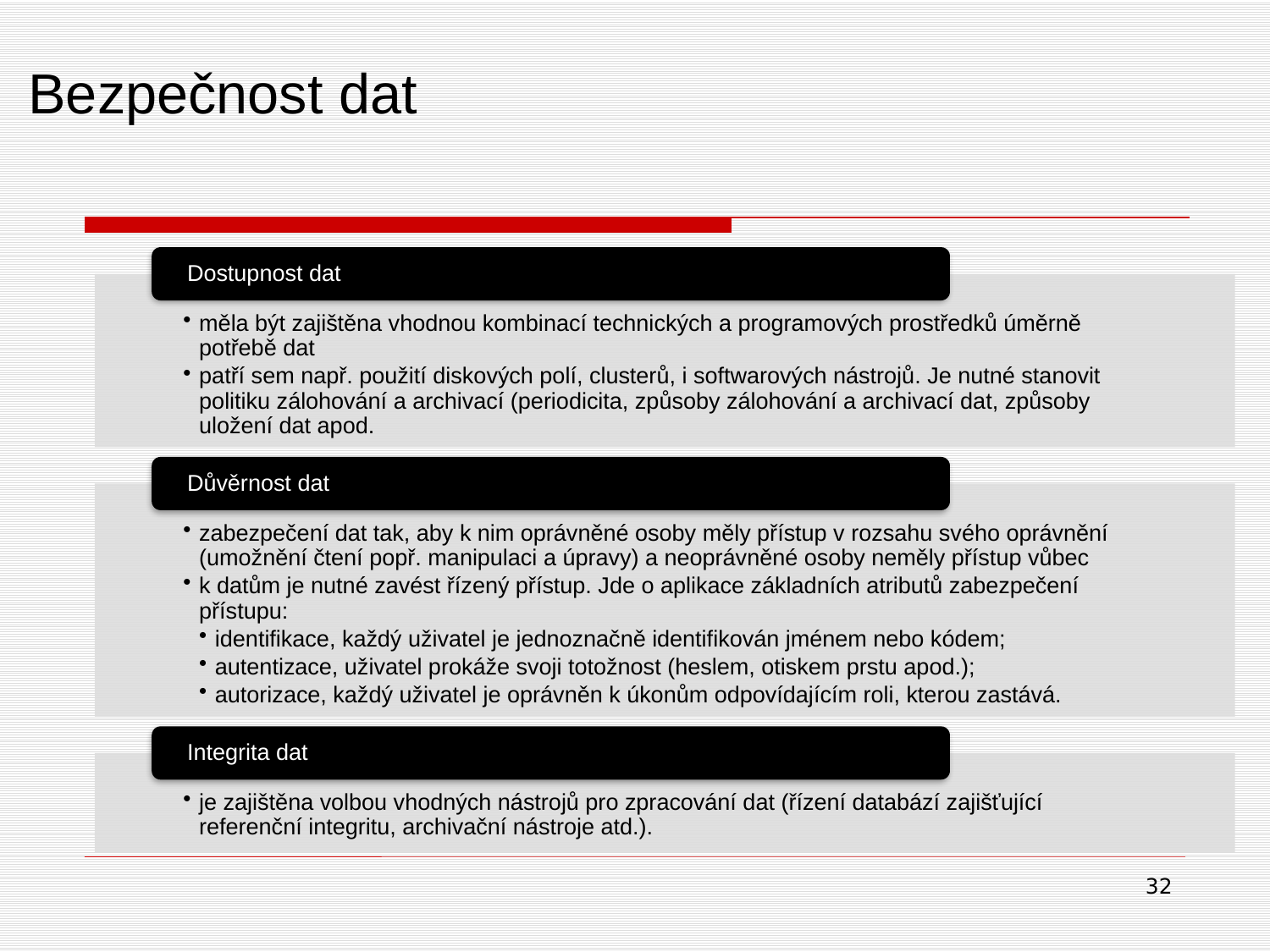

# Bezpečnost dat
měla být zajištěna vhodnou kombinací technických a programových prostředků úměrně potřebě dat
patří sem např. použití diskových polí, clusterů, i softwarových nástrojů. Je nutné stanovit politiku zálohování a archivací (periodicita, způsoby zálohování a archivací dat, způsoby uložení dat apod.
Dostupnost dat
zabezpečení dat tak, aby k nim oprávněné osoby měly přístup v rozsahu svého oprávnění (umožnění čtení popř. manipulaci a úpravy) a neoprávněné osoby neměly přístup vůbec
k datům je nutné zavést řízený přístup. Jde o aplikace základních atributů zabezpečení přístupu:
identifikace, každý uživatel je jednoznačně identifikován jménem nebo kódem;
autentizace, uživatel prokáže svoji totožnost (heslem, otiskem prstu apod.);
autorizace, každý uživatel je oprávněn k úkonům odpovídajícím roli, kterou zastává.
Důvěrnost dat
je zajištěna volbou vhodných nástrojů pro zpracování dat (řízení databází zajišťující referenční integritu, archivační nástroje atd.).
Integrita dat
32